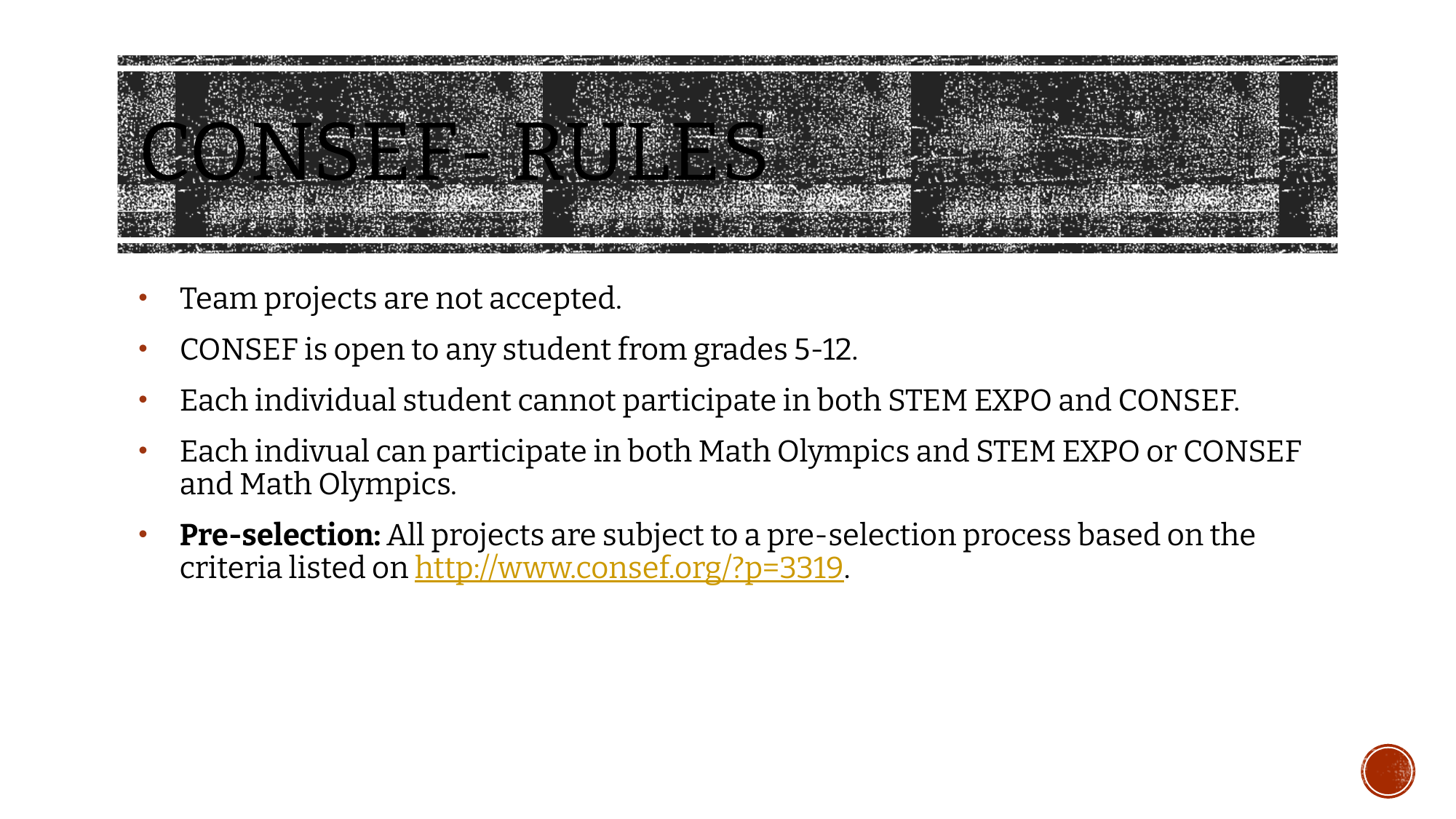

# CONSEF- Rules

Team projects are not accepted.
CONSEF is open to any student from grades 5-12.
Each individual student cannot participate in both STEM EXPO and CONSEF.
Each indivual can participate in both Math Olympics and STEM EXPO or CONSEF and Math Olympics.
Pre-selection: All projects are subject to a pre-selection process based on the criteria listed on http://www.consef.org/?p=3319.